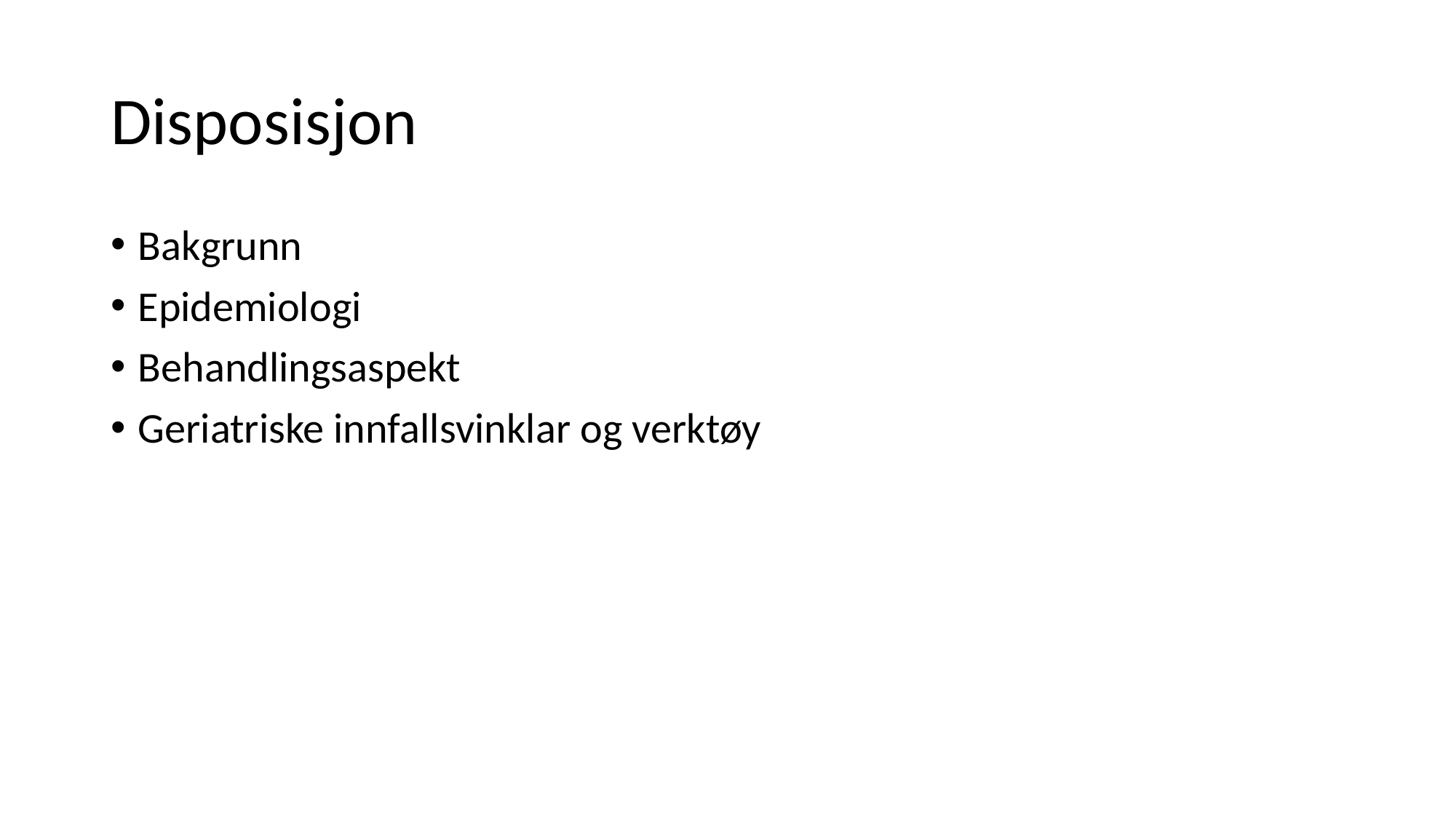

# Disposisjon
Bakgrunn
Epidemiologi
Behandlingsaspekt
Geriatriske innfallsvinklar og verktøy